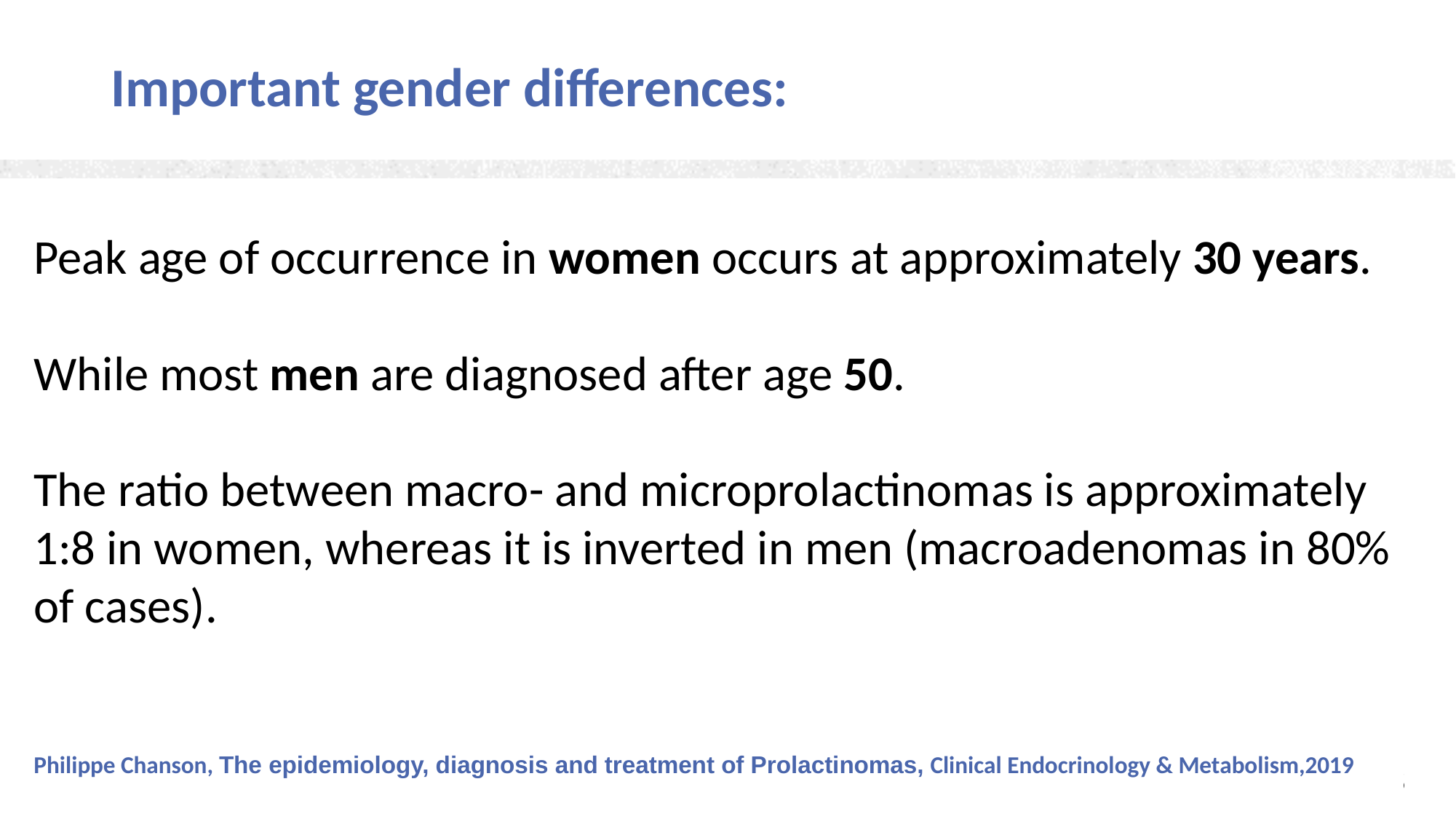

# Important gender differences:
Peak age of occurrence in women occurs at approximately 30 years.

While most men are diagnosed after age 50.

The ratio between macro- and microprolactinomas is approximately 1:8 in women, whereas it is inverted in men (macroadenomas in 80% of cases).
Philippe Chanson, The epidemiology, diagnosis and treatment of Prolactinomas, Clinical Endocrinology & Metabolism,2019

5